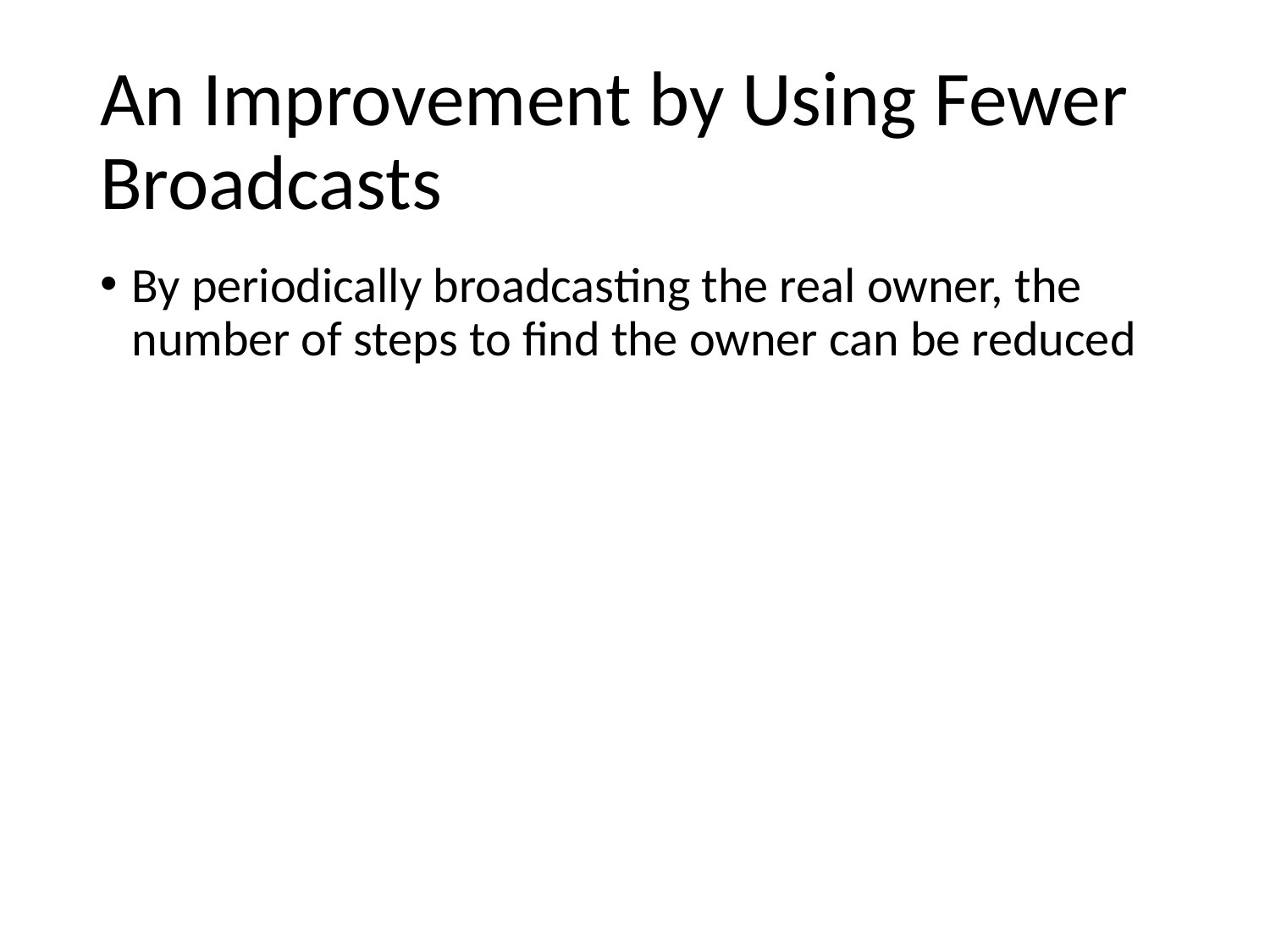

# An Improvement by Using Fewer Broadcasts
By periodically broadcasting the real owner, the number of steps to find the owner can be reduced